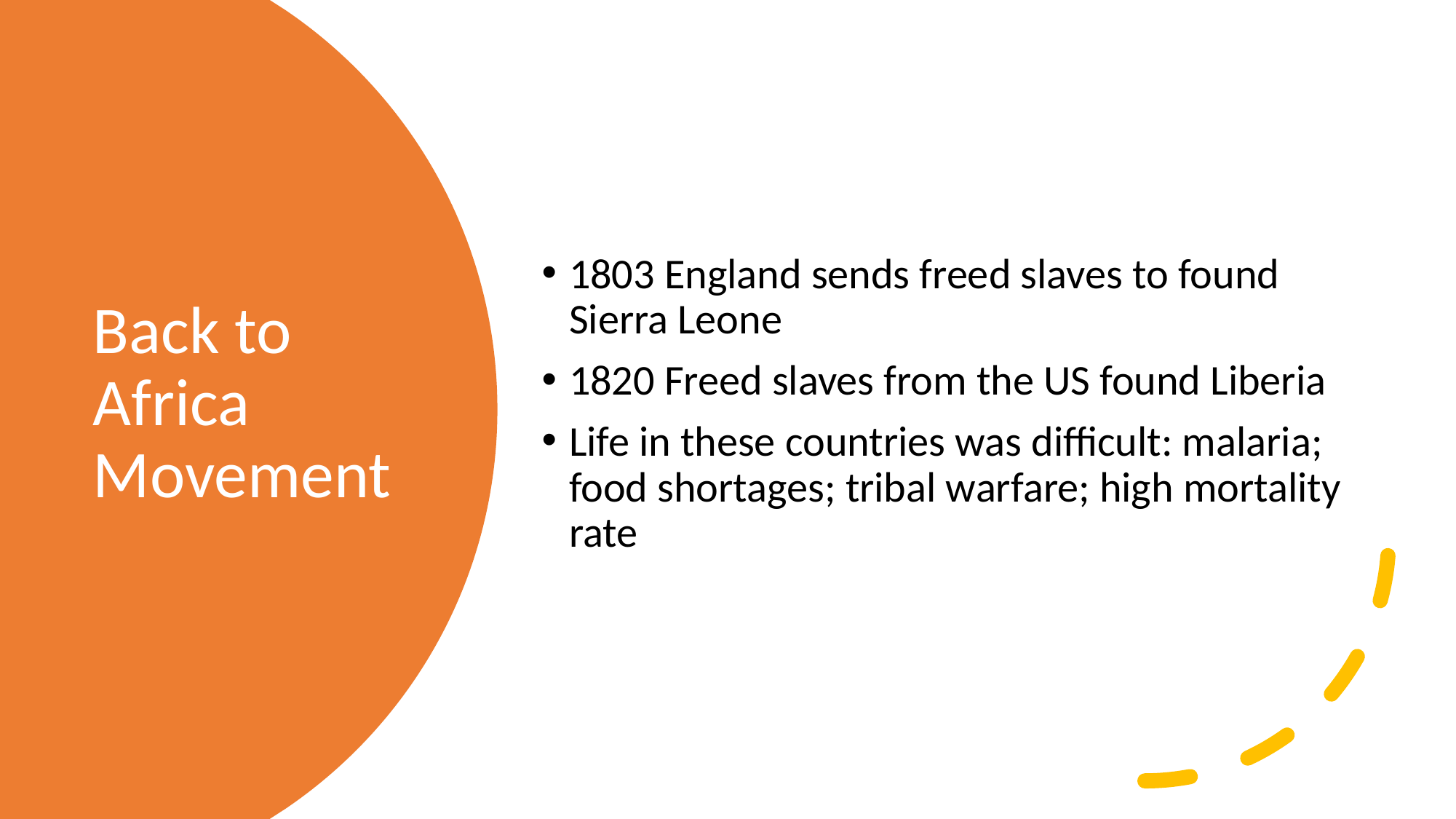

1803 England sends freed slaves to found Sierra Leone
1820 Freed slaves from the US found Liberia
Life in these countries was difficult: malaria; food shortages; tribal warfare; high mortality rate
# Back to Africa Movement